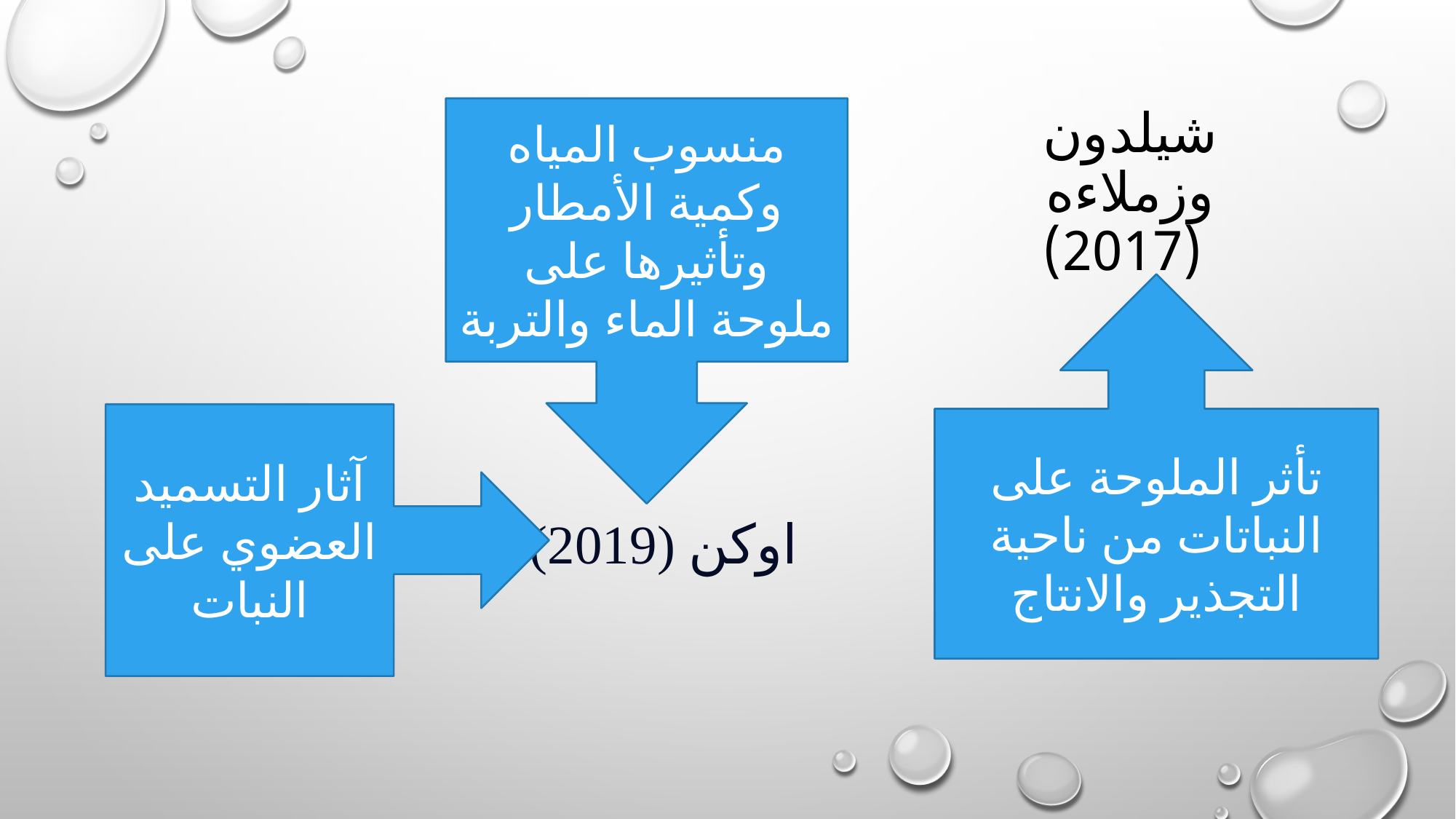

منسوب المياه وكمية الأمطار وتأثيرها على ملوحة الماء والتربة
# شيلدون وزملاءه (2017)
تأثر الملوحة على النباتات من ناحية التجذير والانتاج
آثار التسميد العضوي على النبات
اوكن (2019)